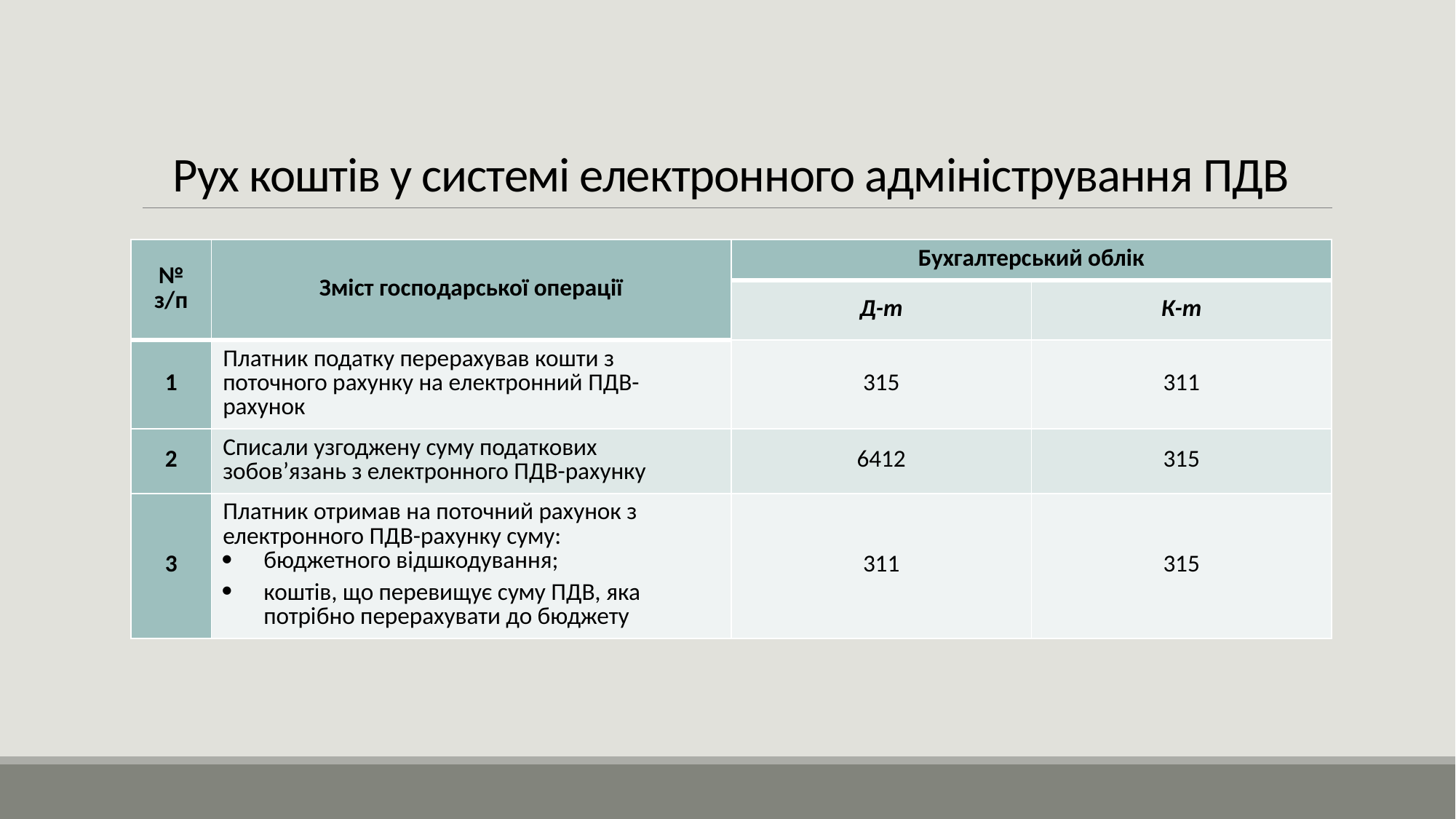

# Рух коштів у системі електронного адміністрування ПДВ
| № з/п | Зміст господарської операції | Бухгалтерський облік |  |
| --- | --- | --- | --- |
|  |  | Д-т | К-т |
| 1 | Платник податку перерахував кошти з поточного рахунку на електронний ПДВ-рахунок | 315 | 311 |
| 2 | Списали узгоджену суму податкових зобов’язань з електронного ПДВ-рахунку | 6412 | 315 |
| 3 | Платник отримав на поточний рахунок з електронного ПДВ-рахунку суму: бюджетного відшкодування; коштів, що перевищує суму ПДВ, яка потрібно перерахувати до бюджету | 311 | 315 |